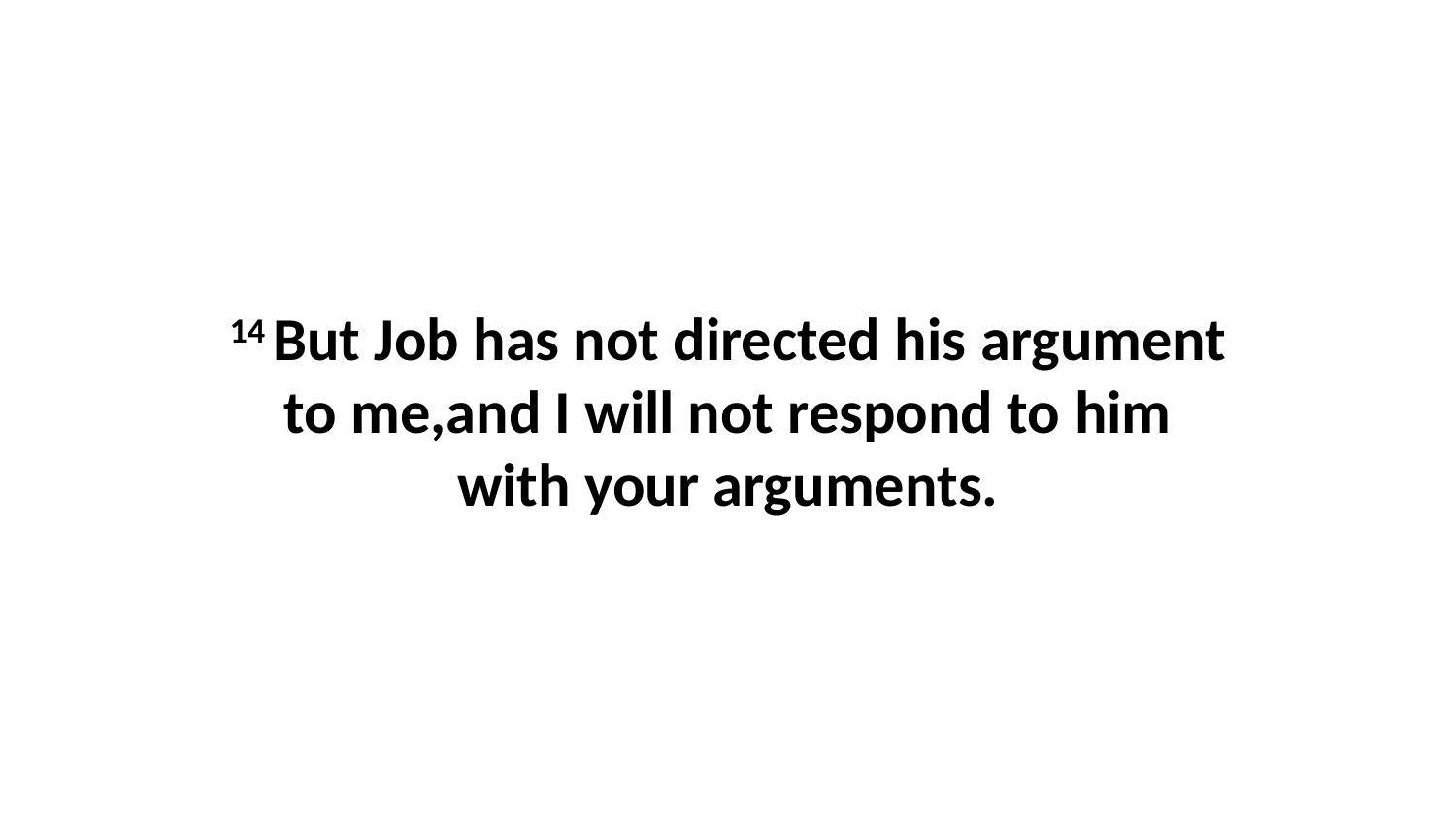

14 But Job has not directed his argument to me,and I will not respond to him with your arguments.